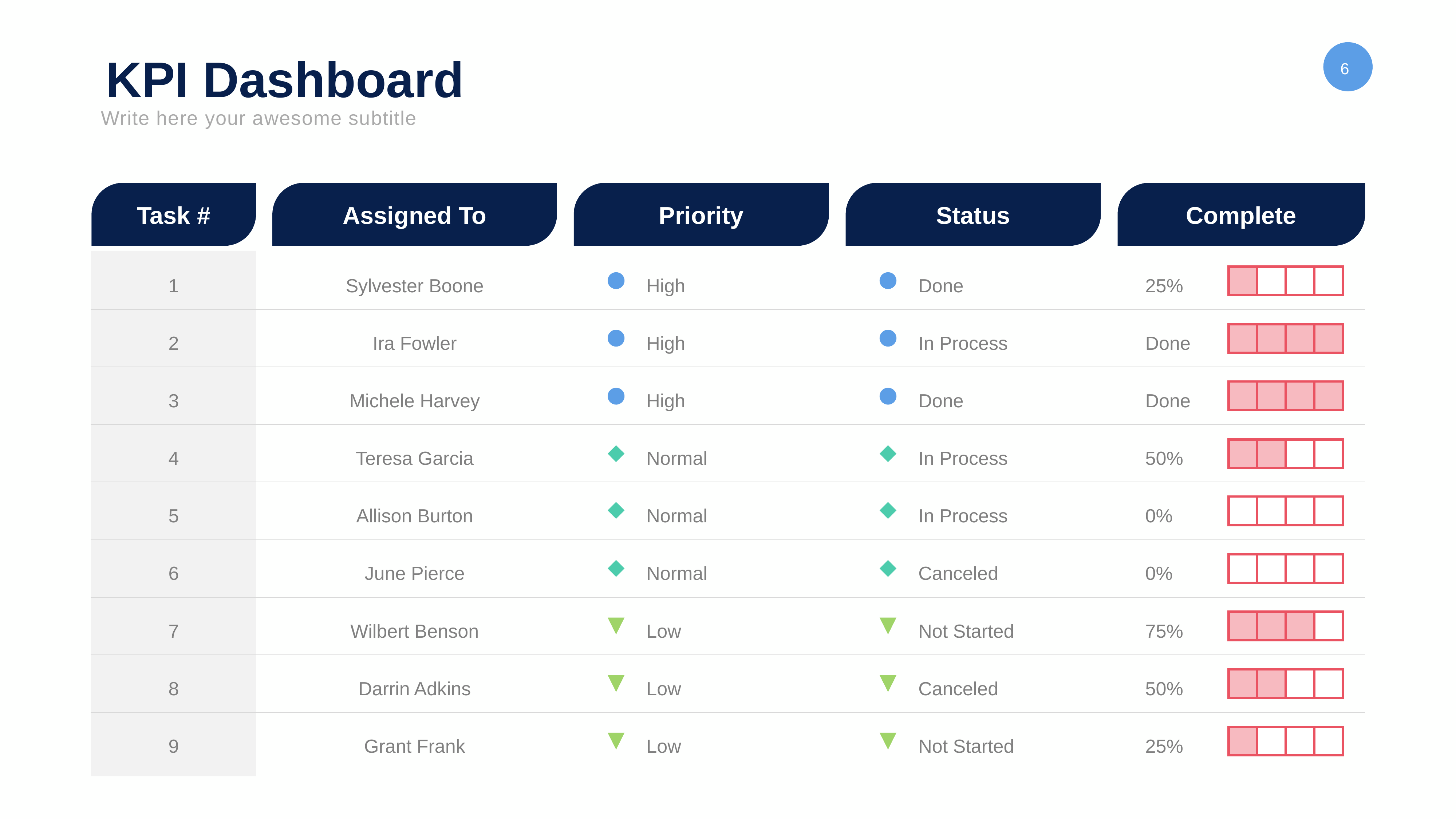

KPI Dashboard
Write here your awesome subtitle

Task #
Assigned To
Priority
Status
Complete

1
Sylvester Boone
High
Done
25%

2
Ira Fowler
High
In Process
Done

3
Michele Harvey
High
Done
Done

4
Teresa Garcia
Normal
In Process
50%

5
Allison Burton
Normal
In Process
0%

6
June Pierce
Normal
Canceled
0%

7
Wilbert Benson
Low
Not Started
75%

8
Darrin Adkins
Low
Canceled
50%

9
Grant Frank
Low
Not Started
25%